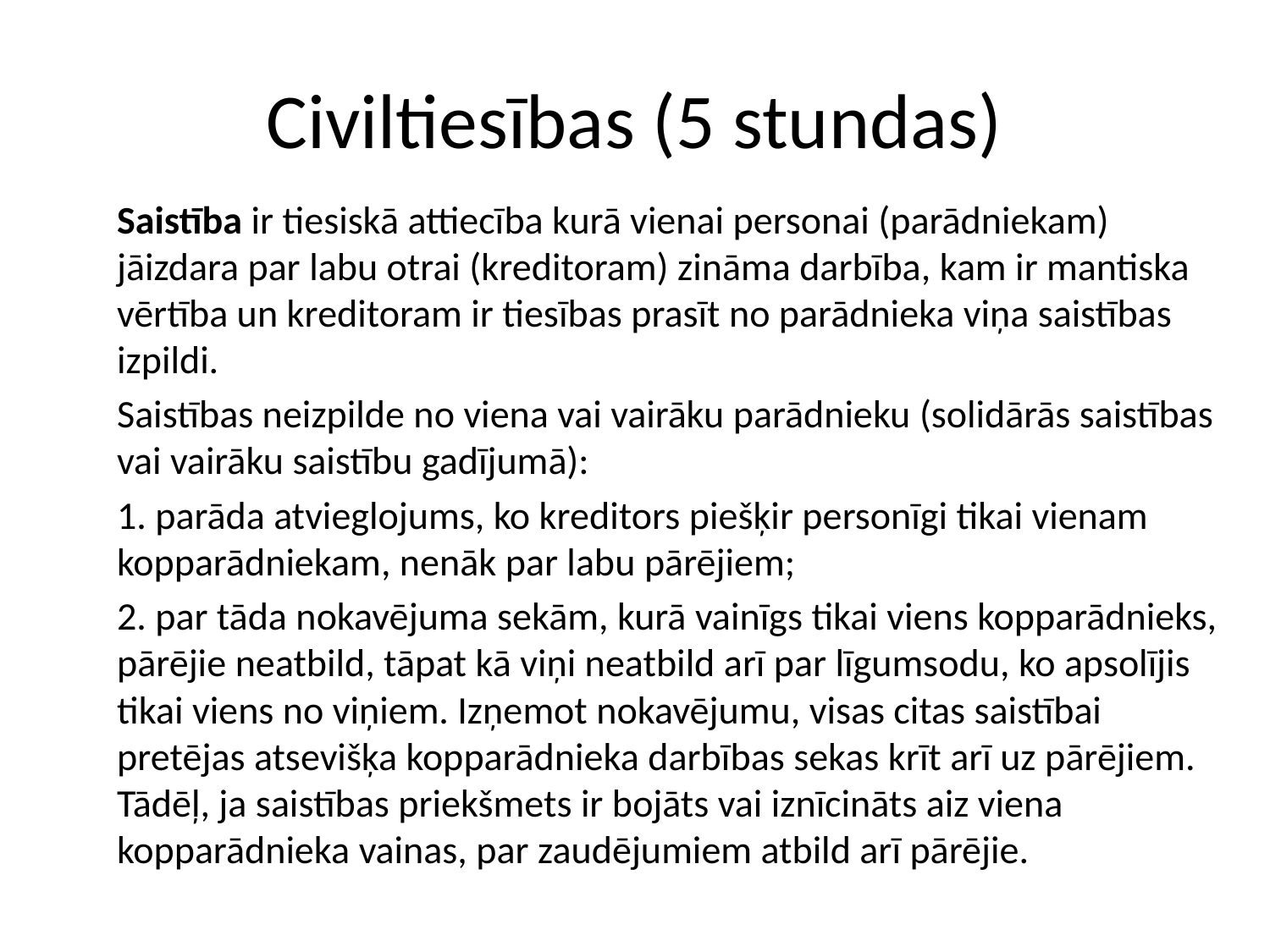

Civiltiesības (5 stundas)
	Saistība ir tiesiskā attiecība kurā vienai personai (parādniekam) jāizdara par labu otrai (kreditoram) zināma darbība, kam ir mantiska vērtība un kreditoram ir tiesības prasīt no parādnieka viņa saistības izpildi.
	Saistības neizpilde no viena vai vairāku parādnieku (solidārās saistības vai vairāku saistību gadījumā):
	1. parāda atvieglojums, ko kreditors piešķir personīgi tikai vienam kopparādniekam, nenāk par labu pārējiem;
	2. par tāda nokavējuma sekām, kurā vainīgs tikai viens kopparādnieks, pārējie neatbild, tāpat kā viņi neatbild arī par līgumsodu, ko apsolījis tikai viens no viņiem. Izņemot nokavējumu, visas citas saistībai pretējas atsevišķa kopparādnieka darbības sekas krīt arī uz pārējiem. Tādēļ, ja saistības priekšmets ir bojāts vai iznīcināts aiz viena kopparādnieka vainas, par zaudējumiem atbild arī pārējie.